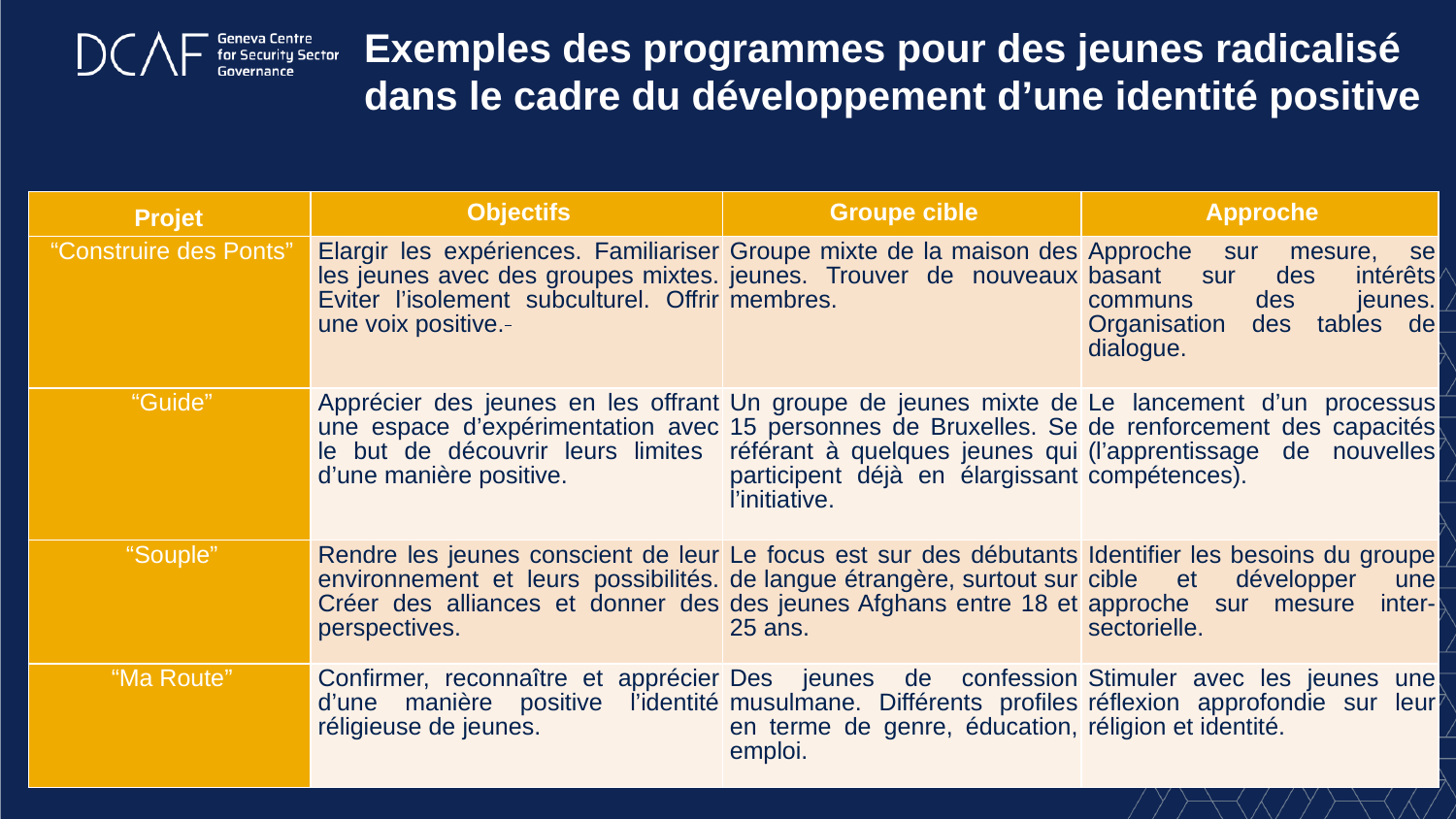

Exemples des programmes pour des jeunes radicalisé dans le cadre du développement d’une identité positive

| Projet | Objectifs | Groupe cible | Approche |
| --- | --- | --- | --- |
| “Construire des Ponts” | Elargir les expériences. Familiariser les jeunes avec des groupes mixtes. Eviter l’isolement subculturel. Offrir une voix positive. | Groupe mixte de la maison des jeunes. Trouver de nouveaux membres. | Approche sur mesure, se basant sur des intérêts communs des jeunes. Organisation des tables de dialogue. |
| “Guide” | Apprécier des jeunes en les offrant une espace d’expérimentation avec le but de découvrir leurs limites d’une manière positive. | Un groupe de jeunes mixte de 15 personnes de Bruxelles. Se référant à quelques jeunes qui participent déjà en élargissant l’initiative. | Le lancement d’un processus de renforcement des capacités (l’apprentissage de nouvelles compétences). |
| “Souple” | Rendre les jeunes conscient de leur environnement et leurs possibilités. Créer des alliances et donner des perspectives. | Le focus est sur des débutants de langue étrangère, surtout sur des jeunes Afghans entre 18 et 25 ans. | Identifier les besoins du groupe cible et développer une approche sur mesure inter-sectorielle. |
| “Ma Route” | Confirmer, reconnaître et apprécier d’une manière positive l’identité réligieuse de jeunes. | Des jeunes de confession musulmane. Différents profiles en terme de genre, éducation, emploi. | Stimuler avec les jeunes une réflexion approfondie sur leur réligion et identité. |